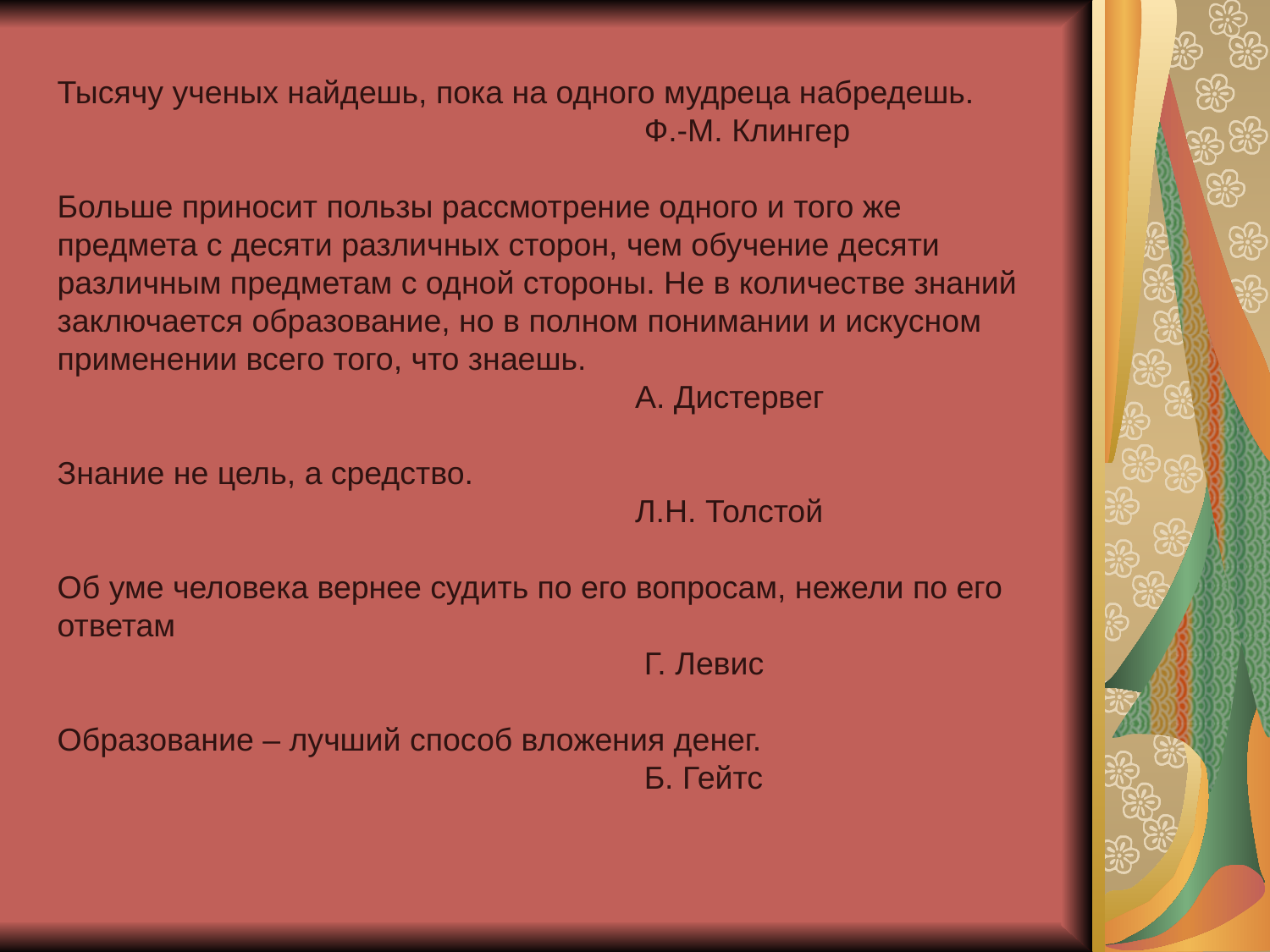

Тысячу ученых найдешь, пока на одного мудреца набредешь.
                                                                  Ф.-М. Клингер

Больше приносит пользы рассмотрение одного и того же предмета с десяти различных сторон, чем обучение десяти различным предметам с одной стороны. Не в количестве знаний заключается образование, но в полном понимании и искусном применении всего того, что знаешь.
                                                                 А. Дистервег

Знание не цель, а средство.
                                                                 Л.Н. Толстой

Об уме человека вернее судить по его вопросам, нежели по его ответам
                                                                  Г. Левис

Образование – лучший способ вложения денег.
                                                                  Б. Гейтс